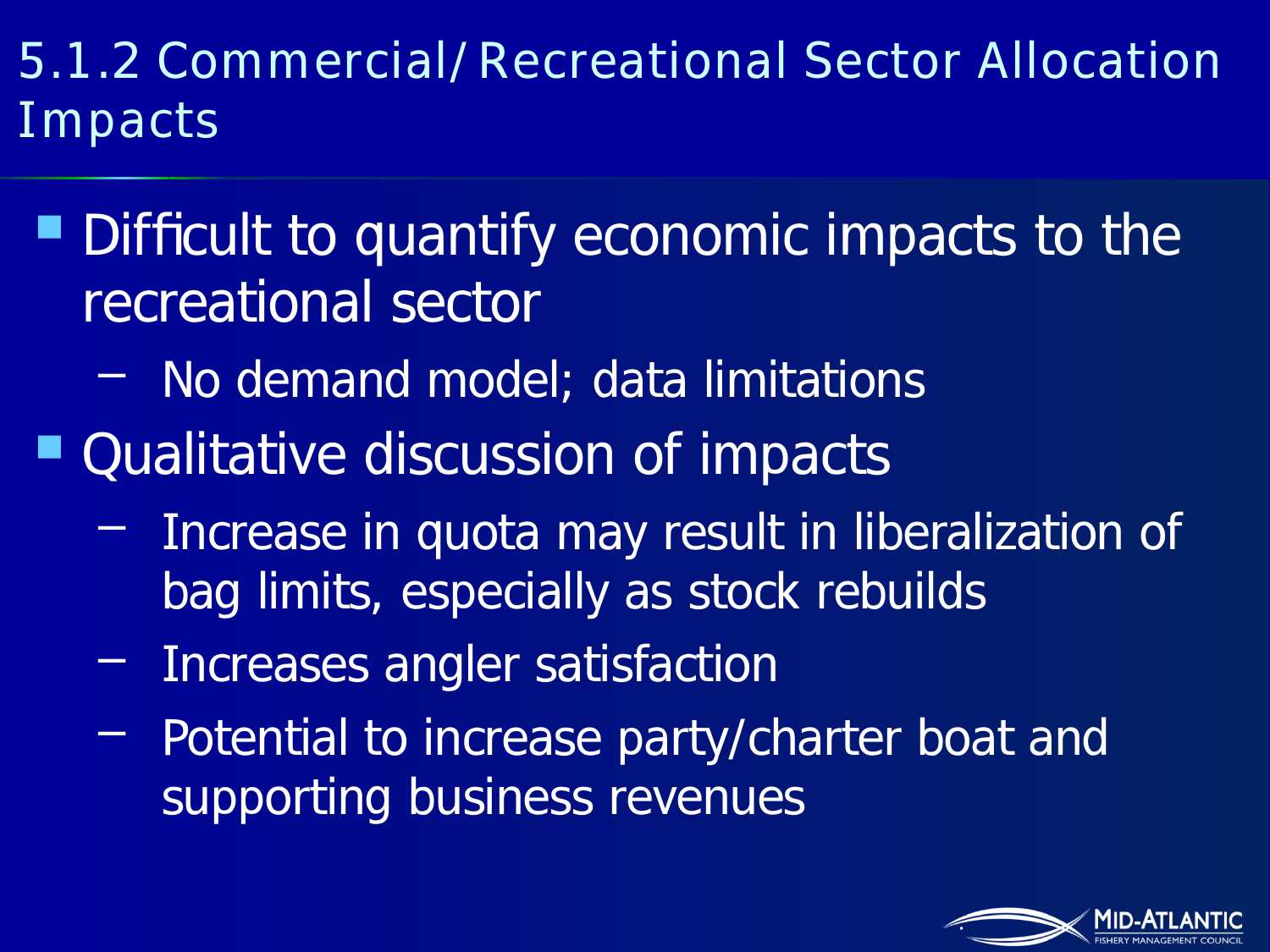

# 5.1.2 Commercial/Recreational Sector Allocation Impacts
Difficult to quantify economic impacts to the recreational sector
No demand model; data limitations
Qualitative discussion of impacts
Increase in quota may result in liberalization of bag limits, especially as stock rebuilds
Increases angler satisfaction
Potential to increase party/charter boat and supporting business revenues